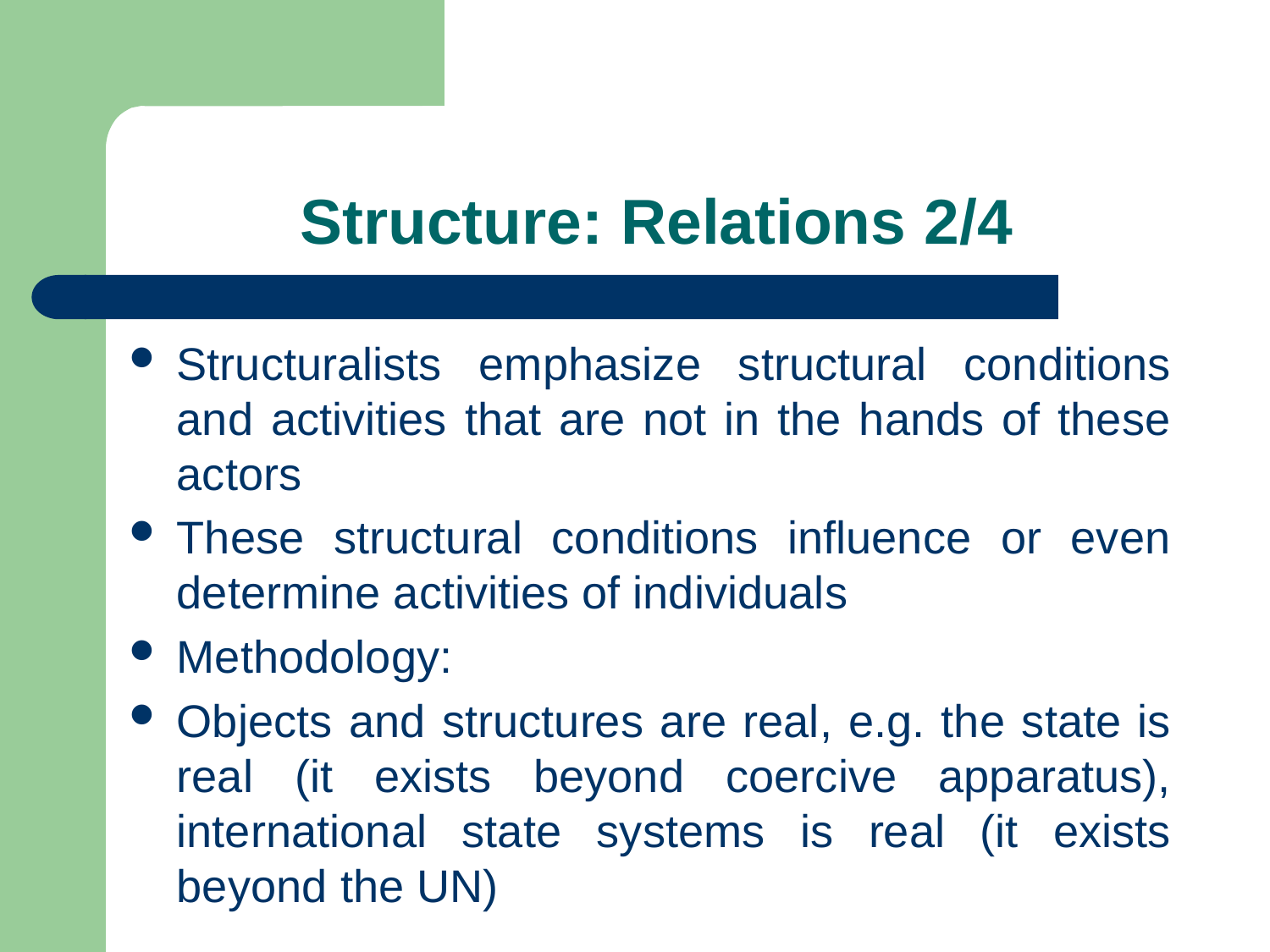

# Structure: Relations 2/4
Structuralists emphasize structural conditions and activities that are not in the hands of these actors
These structural conditions influence or even determine activities of individuals
Methodology:
Objects and structures are real, e.g. the state is real (it exists beyond coercive apparatus), international state systems is real (it exists beyond the UN)